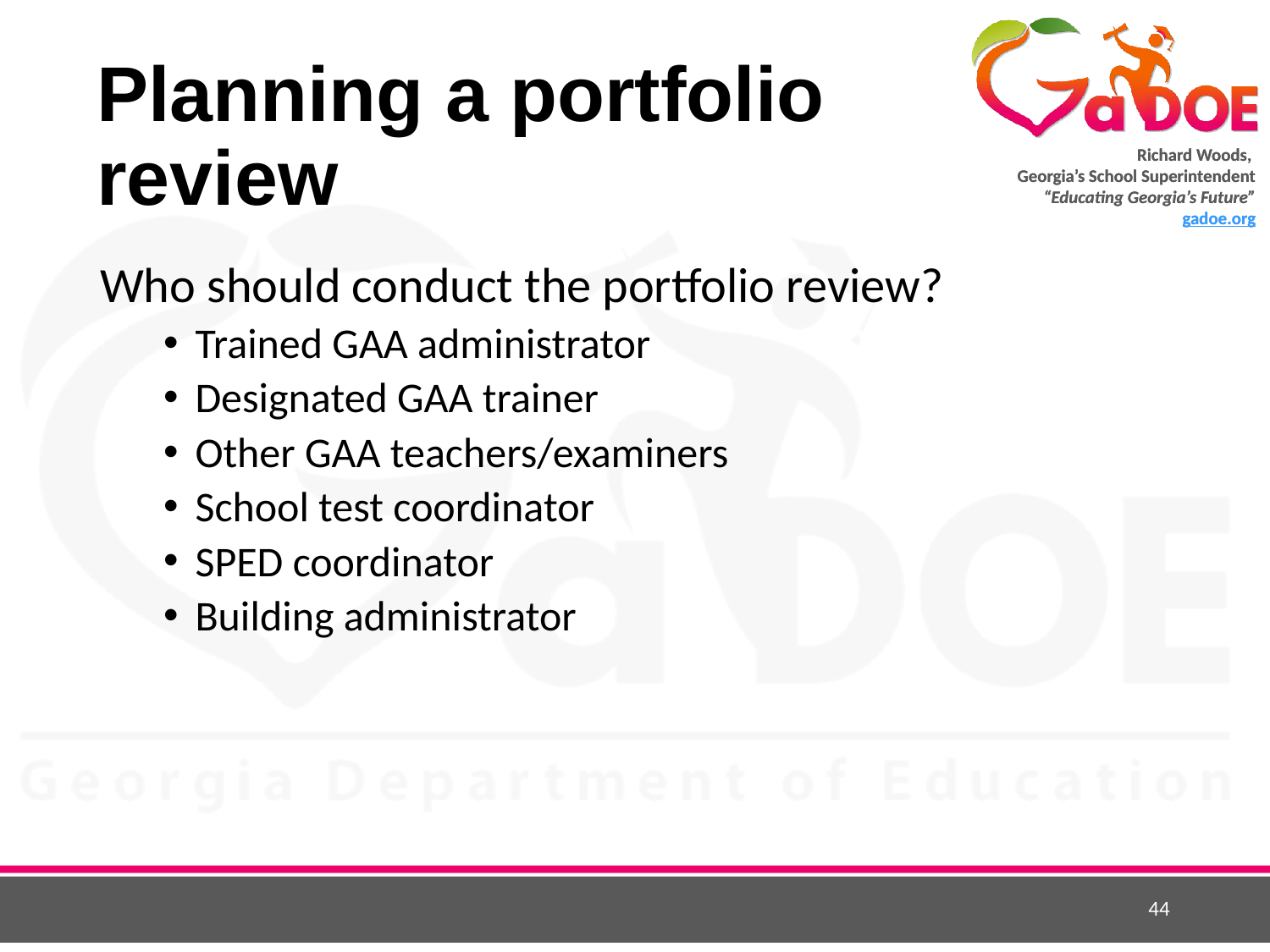

# Planning a portfolio review
Who should conduct the portfolio review?
Trained GAA administrator
Designated GAA trainer
Other GAA teachers/examiners
School test coordinator
SPED coordinator
Building administrator
44